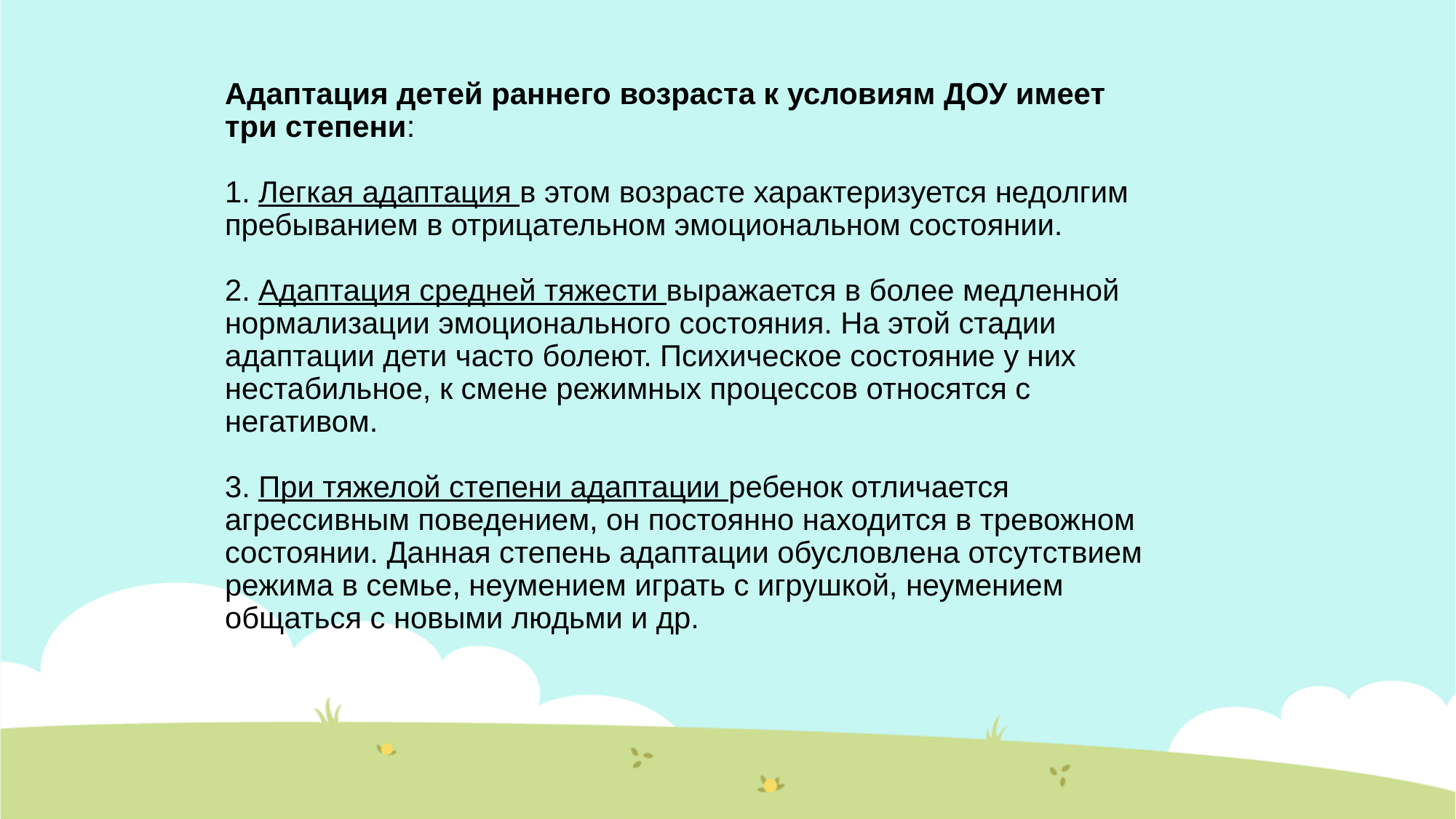

Адаптация детей раннего возраста к условиям ДОУ имеет три степени:
1. Легкая адаптация в этом возрасте характеризуется недолгим пребыванием в отрицательном эмоциональном состоянии.
2. Адаптация средней тяжести выражается в более медленной нормализации эмоционального состояния. На этой стадии адаптации дети часто болеют. Психическое состояние у них нестабильное, к смене режимных процессов относятся с негативом.
3. При тяжелой степени адаптации ребенок отличается агрессивным поведением, он постоянно находится в тревожном состоянии. Данная степень адаптации обусловлена отсутствием режима в семье, неумением играть с игрушкой, неумением общаться с новыми людьми и др.